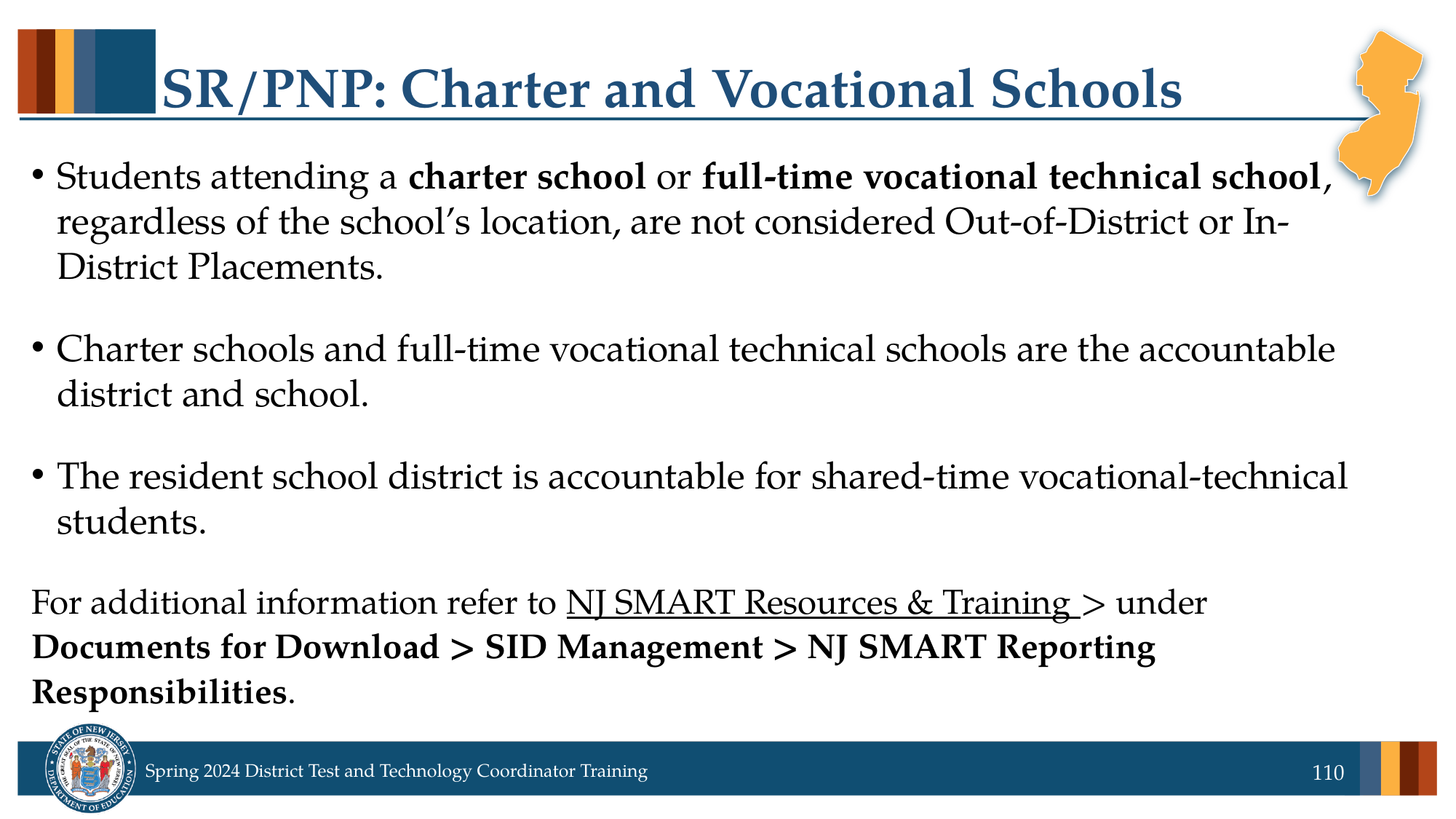

# SR/PNP: Charter and Vocational Schools
Students attending a charter school or full-time vocational technical school, regardless of the school’s location, are not considered Out-of-District or In-District Placements.
Charter schools and full-time vocational technical schools are the accountable district and school.
The resident school district is accountable for shared-time vocational-technical students.
For additional information refer to NJ SMART Resources & Training > under Documents for Download > SID Management > NJ SMART Reporting Responsibilities.
110